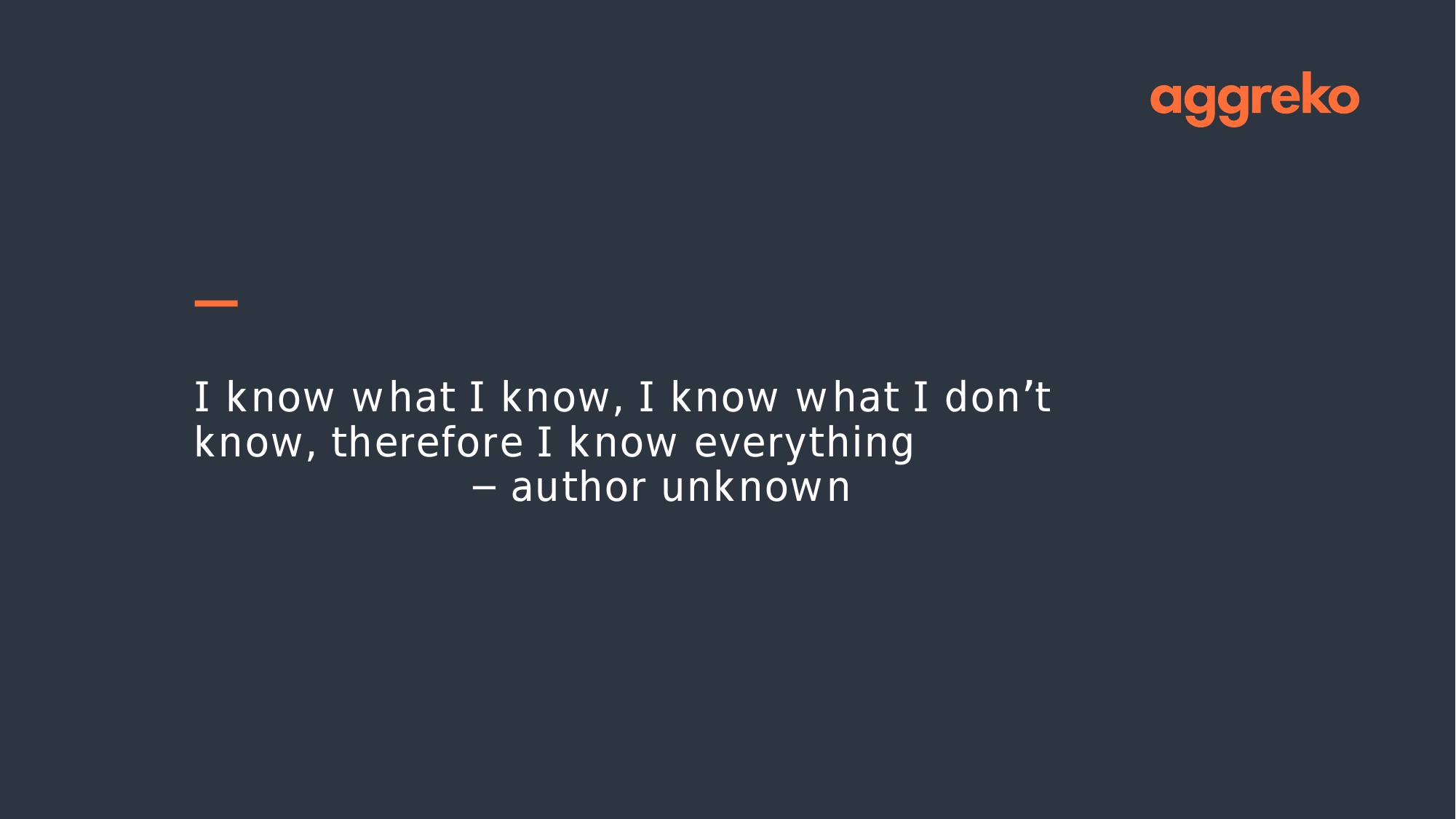

# I know what I know, I know what I don’t know, therefore I know everything – author unknown